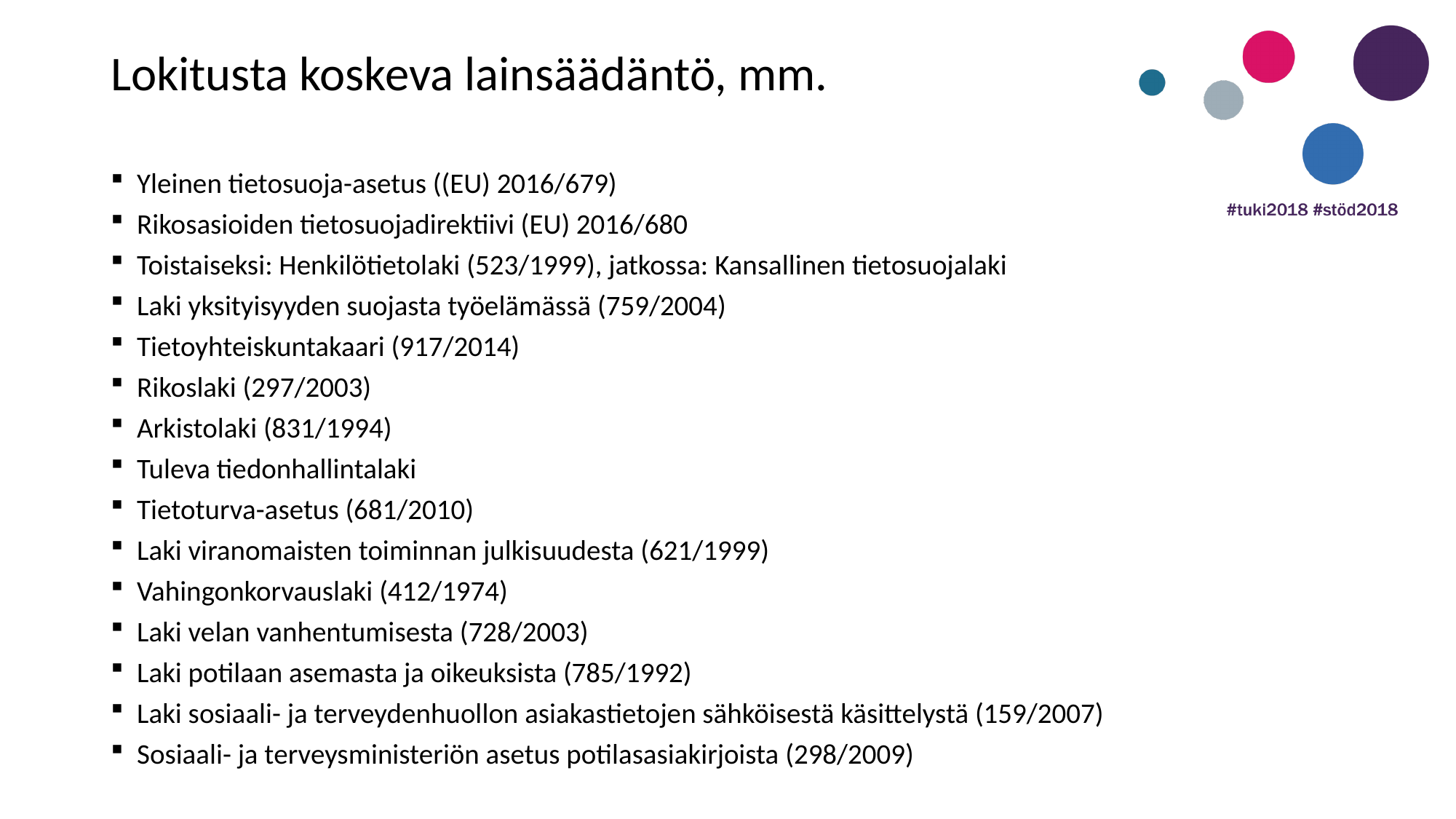

Lokitusta koskeva lainsäädäntö, mm.
Yleinen tietosuoja-asetus ((EU) 2016/679)
Rikosasioiden tietosuojadirektiivi (EU) 2016/680
Toistaiseksi: Henkilötietolaki (523/1999), jatkossa: Kansallinen tietosuojalaki
Laki yksityisyyden suojasta työelämässä (759/2004)
Tietoyhteiskuntakaari (917/2014)
Rikoslaki (297/2003)
Arkistolaki (831/1994)
Tuleva tiedonhallintalaki
Tietoturva-asetus (681/2010)
Laki viranomaisten toiminnan julkisuudesta (621/1999)
Vahingonkorvauslaki (412/1974)
Laki velan vanhentumisesta (728/2003)
Laki potilaan asemasta ja oikeuksista (785/1992)
Laki sosiaali- ja terveydenhuollon asiakastietojen sähköisestä käsittelystä (159/2007)
Sosiaali- ja terveysministeriön asetus potilasasiakirjoista (298/2009)